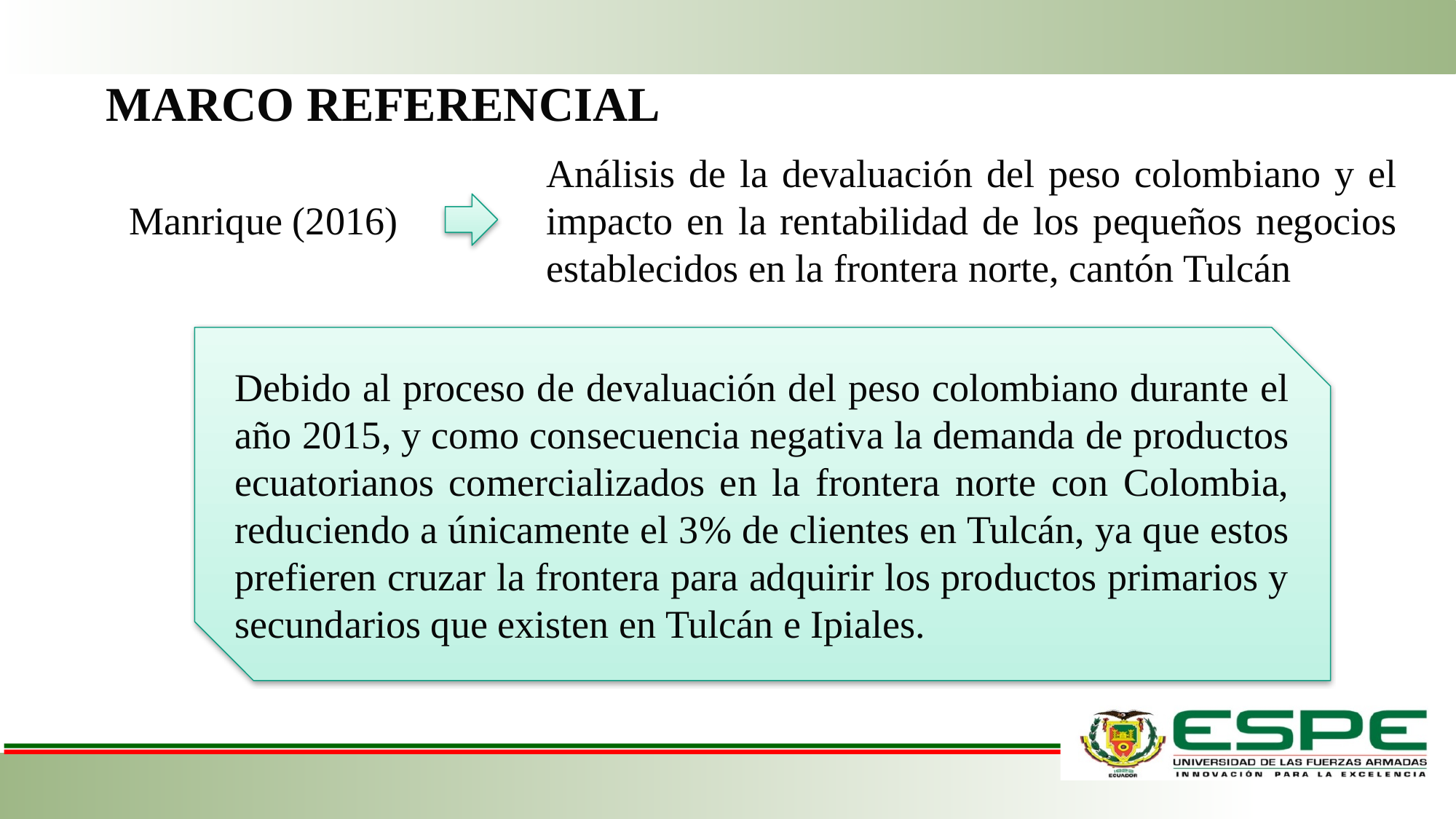

MARCO REFERENCIAL
Análisis de la devaluación del peso colombiano y el impacto en la rentabilidad de los pequeños negocios establecidos en la frontera norte, cantón Tulcán
Manrique (2016)

Debido al proceso de devaluación del peso colombiano durante el año 2015, y como consecuencia negativa la demanda de productos ecuatorianos comercializados en la frontera norte con Colombia, reduciendo a únicamente el 3% de clientes en Tulcán, ya que estos prefieren cruzar la frontera para adquirir los productos primarios y secundarios que existen en Tulcán e Ipiales.